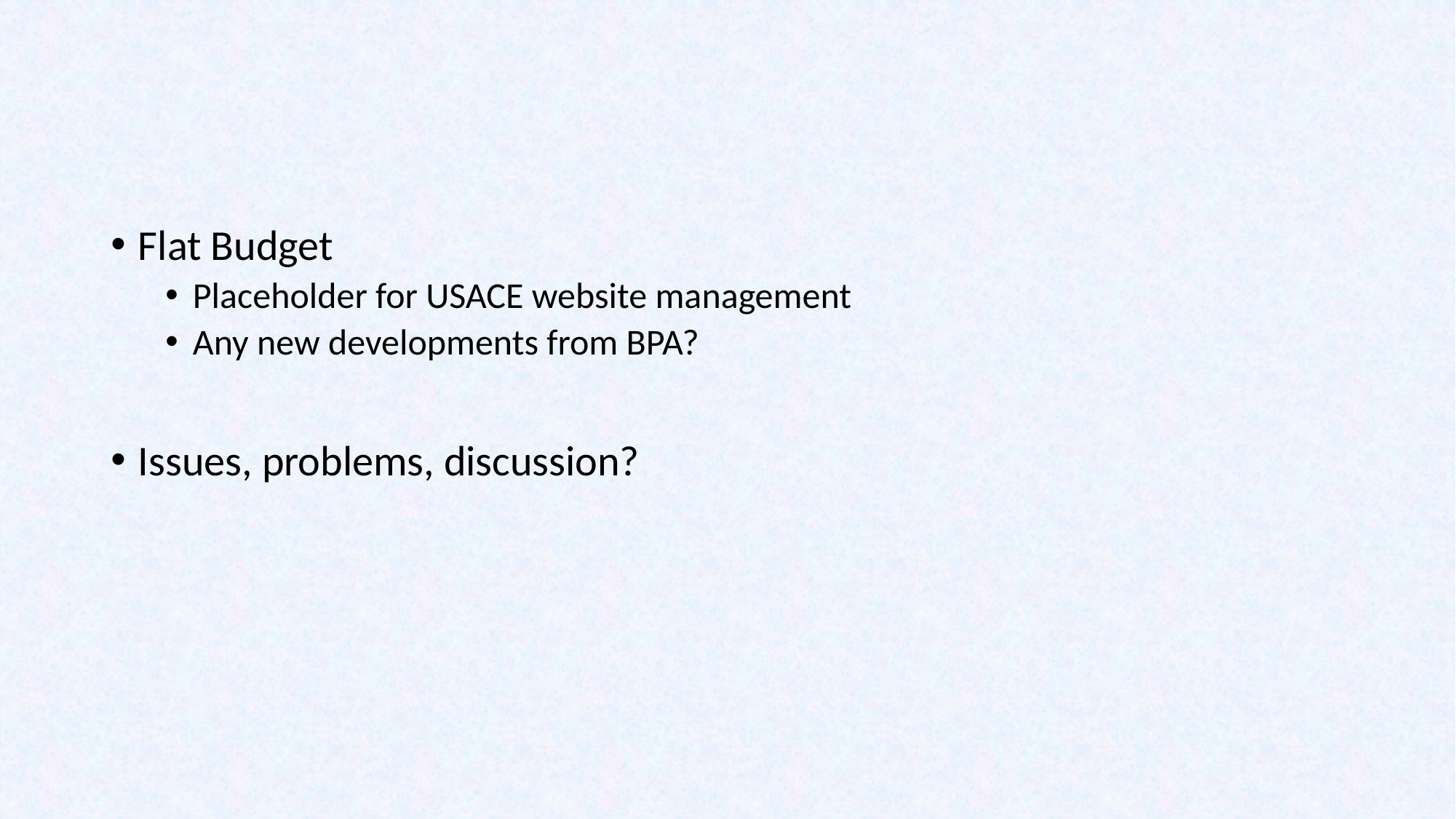

Flat Budget
Placeholder for USACE website management
Any new developments from BPA?

Issues, problems, discussion?